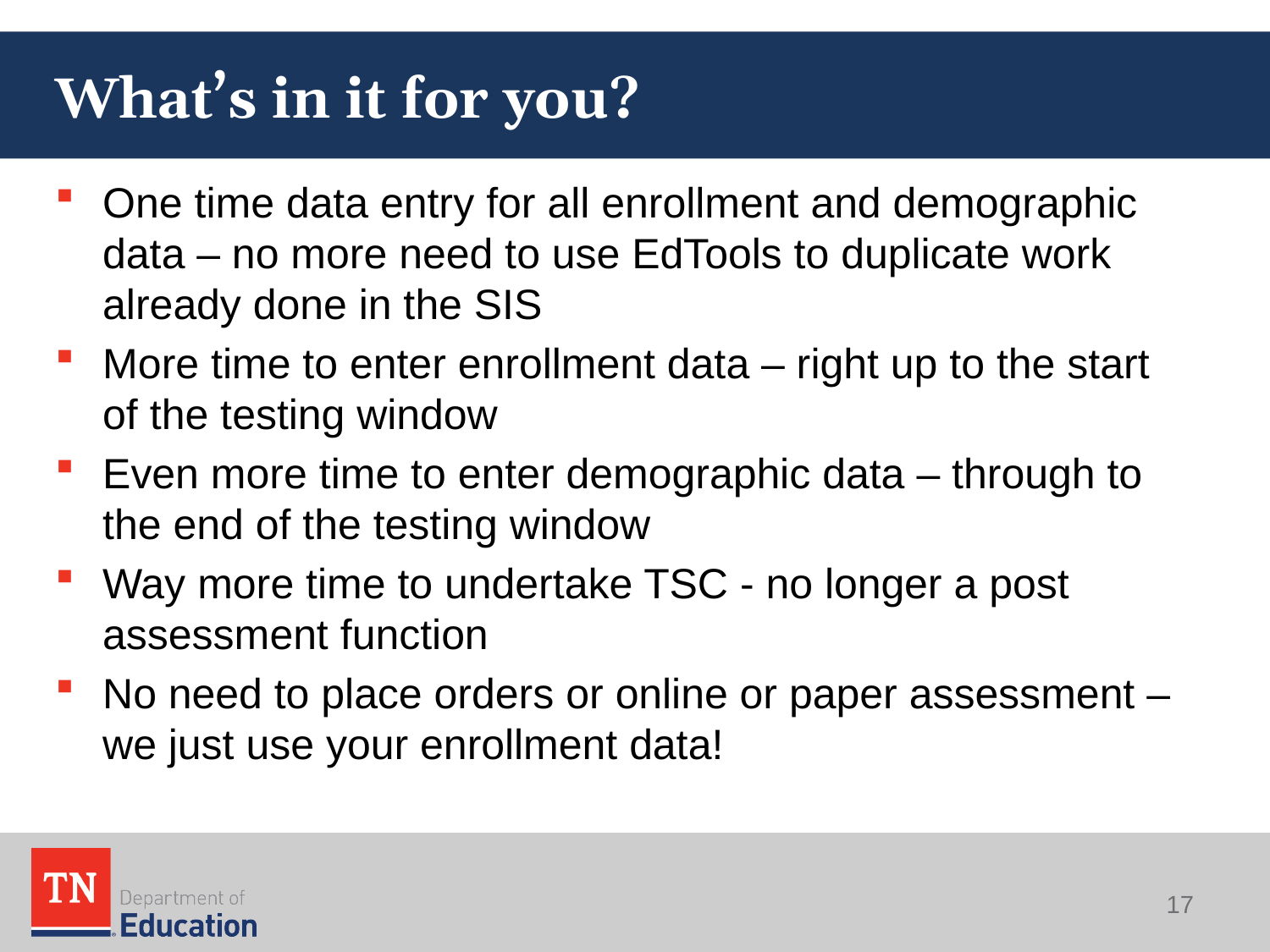

# What’s in it for you?
One time data entry for all enrollment and demographic data – no more need to use EdTools to duplicate work already done in the SIS
More time to enter enrollment data – right up to the start of the testing window
Even more time to enter demographic data – through to the end of the testing window
Way more time to undertake TSC - no longer a post assessment function
No need to place orders or online or paper assessment – we just use your enrollment data!

17